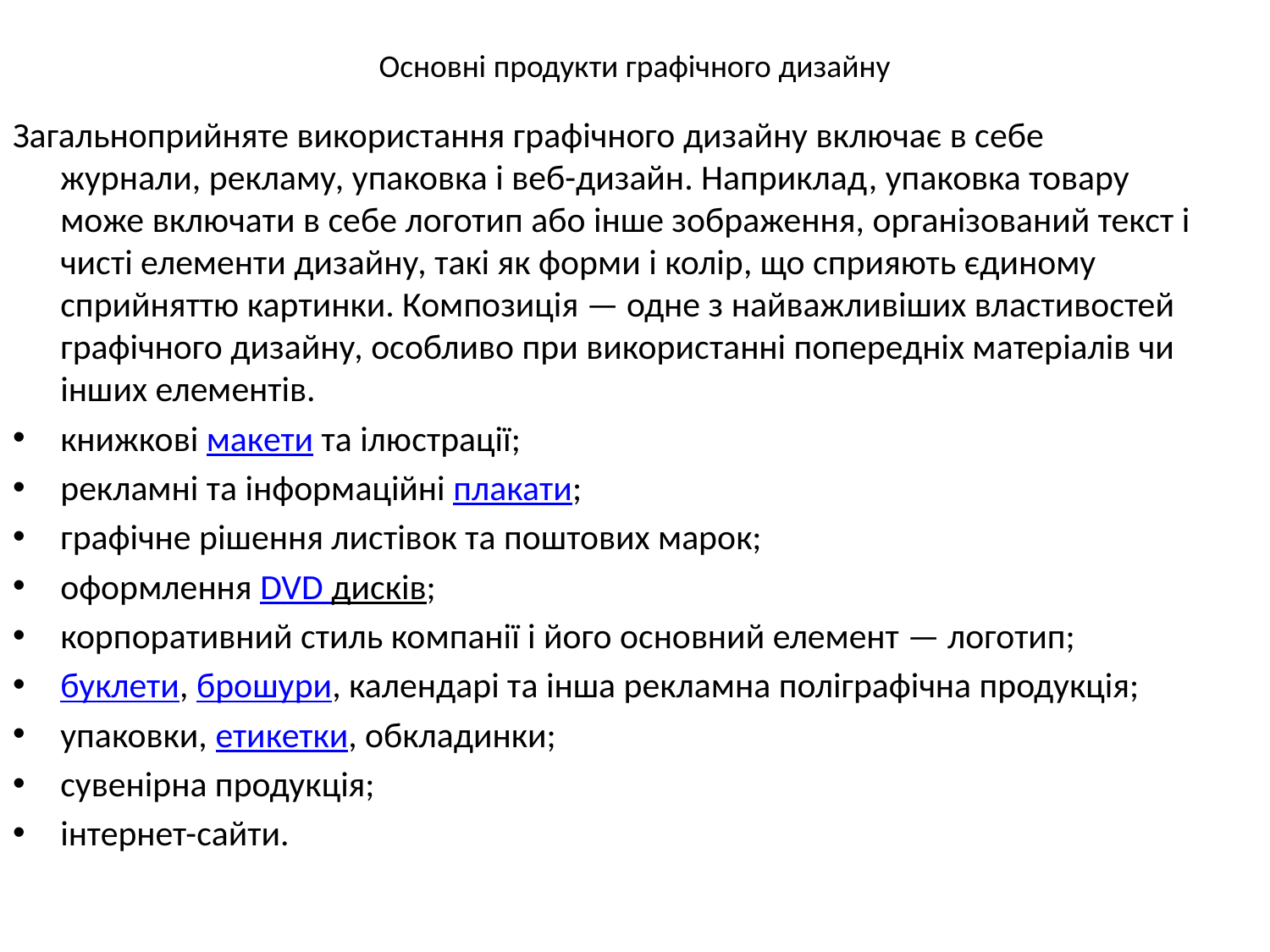

# Основні продукти графічного дизайну
Загальноприйняте використання графічного дизайну включає в себе журнали, рекламу, упаковка і веб-дизайн. Наприклад, упаковка товару може включати в себе логотип або інше зображення, організований текст і чисті елементи дизайну, такі як форми і колір, що сприяють єдиному сприйняттю картинки. Композиція — одне з найважливіших властивостей графічного дизайну, особливо при використанні попередніх матеріалів чи інших елементів.
книжкові макети та ілюстрації;
рекламні та інформаційні плакати;
графічне рішення листівок та поштових марок;
оформлення DVD дисків;
корпоративний стиль компанії і його основний елемент — логотип;
буклети, брошури, календарі та інша рекламна поліграфічна продукція;
упаковки, етикетки, обкладинки;
сувенірна продукція;
інтернет-сайти.